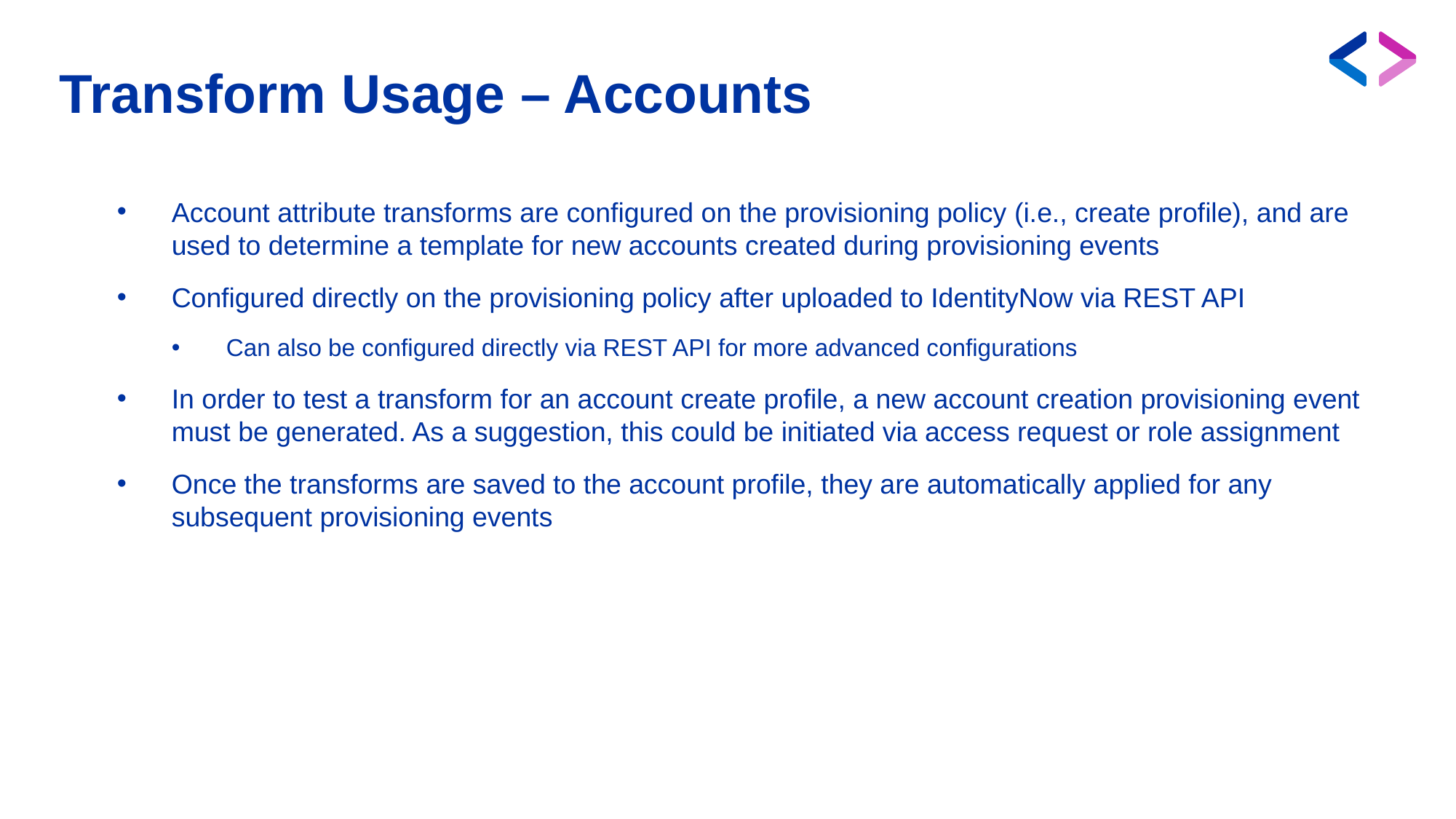

# Transform Usage – Accounts
Account attribute transforms are configured on the provisioning policy (i.e., create profile), and are used to determine a template for new accounts created during provisioning events
Configured directly on the provisioning policy after uploaded to IdentityNow via REST API
Can also be configured directly via REST API for more advanced configurations
In order to test a transform for an account create profile, a new account creation provisioning event must be generated. As a suggestion, this could be initiated via access request or role assignment
Once the transforms are saved to the account profile, they are automatically applied for any subsequent provisioning events